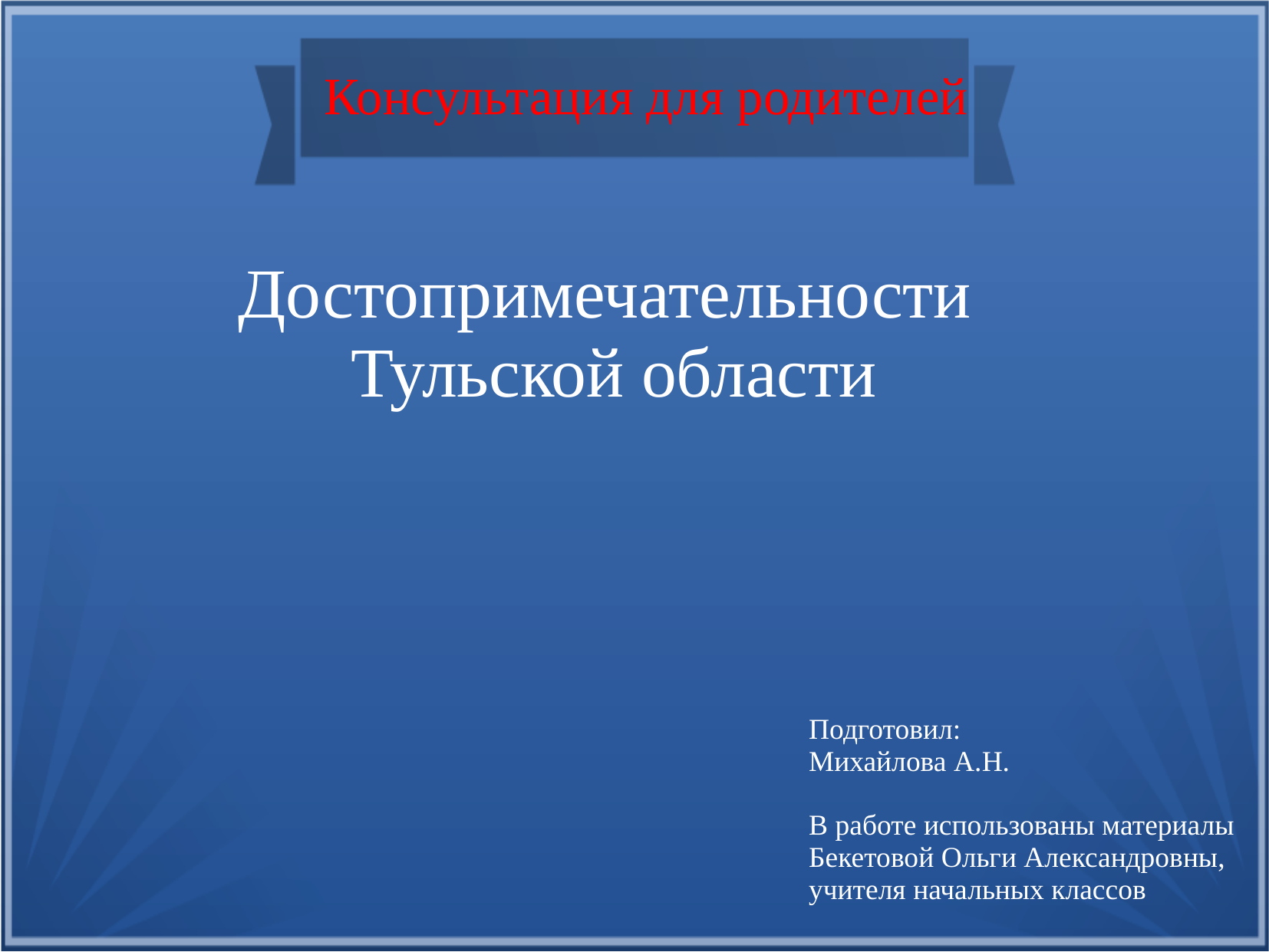

Консультация для родителей
# Достопримечательности Тульской области
Подготовил:
Михайлова А.Н.

В работе использованы материалы
Бекетовой Ольги Александровны,
учителя начальных классов